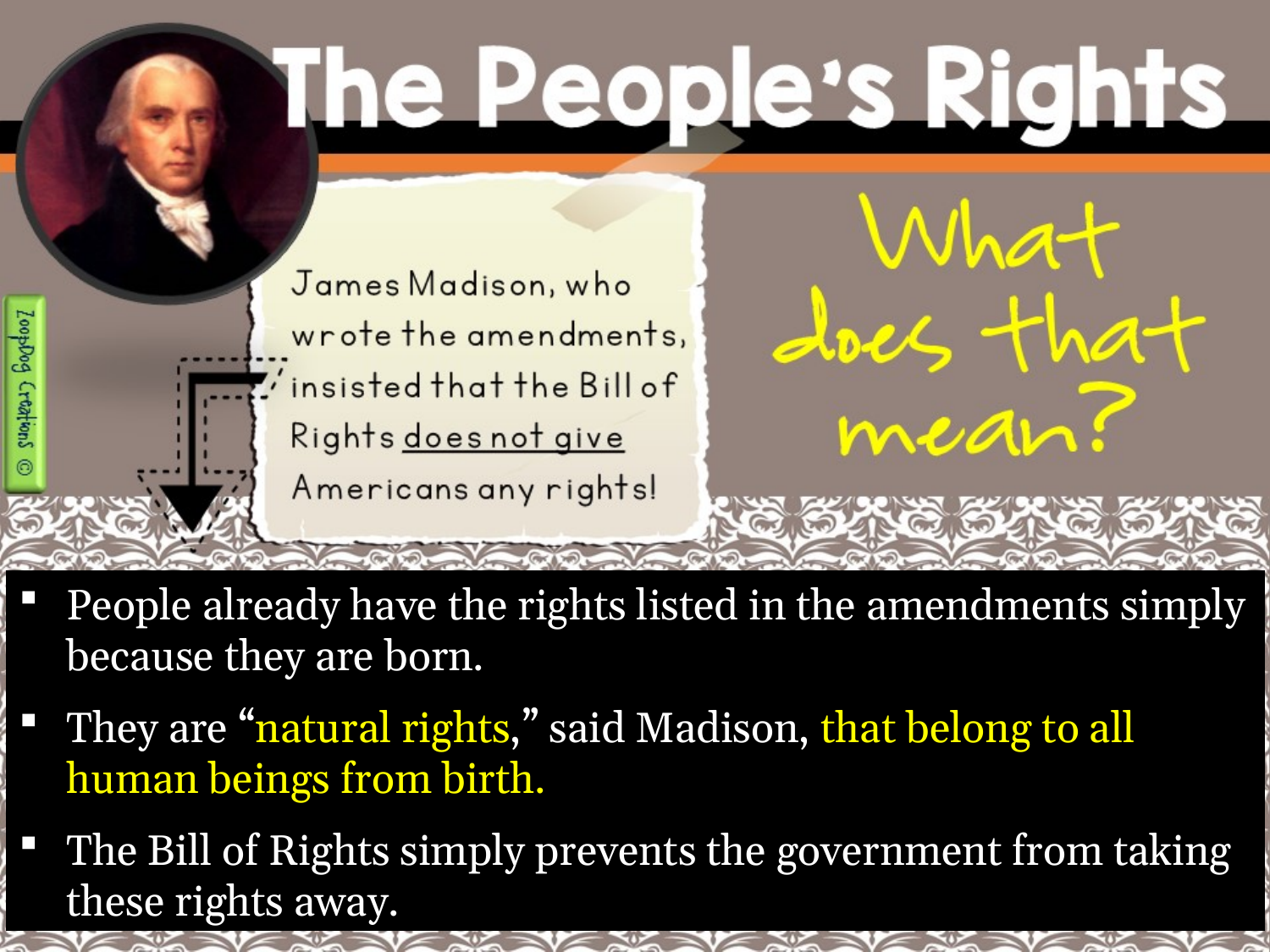

People already have the rights listed in the amendments simply because they are born.
They are “natural rights,” said Madison, that belong to all human beings from birth.
The Bill of Rights simply prevents the government from taking these rights away.